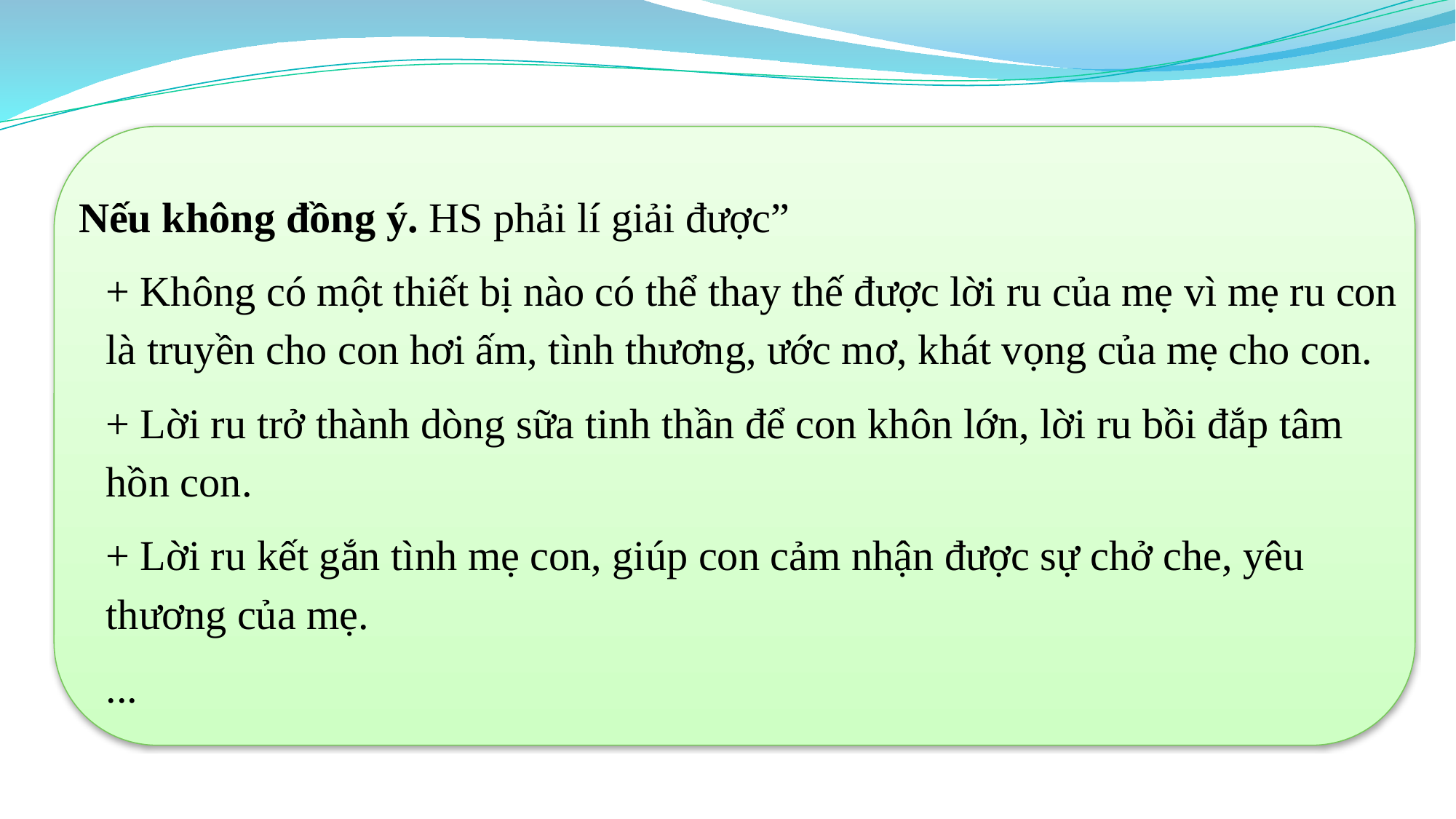

Nếu không đồng ý. HS phải lí giải được”
+ Không có một thiết bị nào có thể thay thế được lời ru của mẹ vì mẹ ru con là truyền cho con hơi ấm, tình thương, ước mơ, khát vọng của mẹ cho con.
+ Lời ru trở thành dòng sữa tinh thần để con khôn lớn, lời ru bồi đắp tâm hồn con.
+ Lời ru kết gắn tình mẹ con, giúp con cảm nhận được sự chở che, yêu thương của mẹ.
...